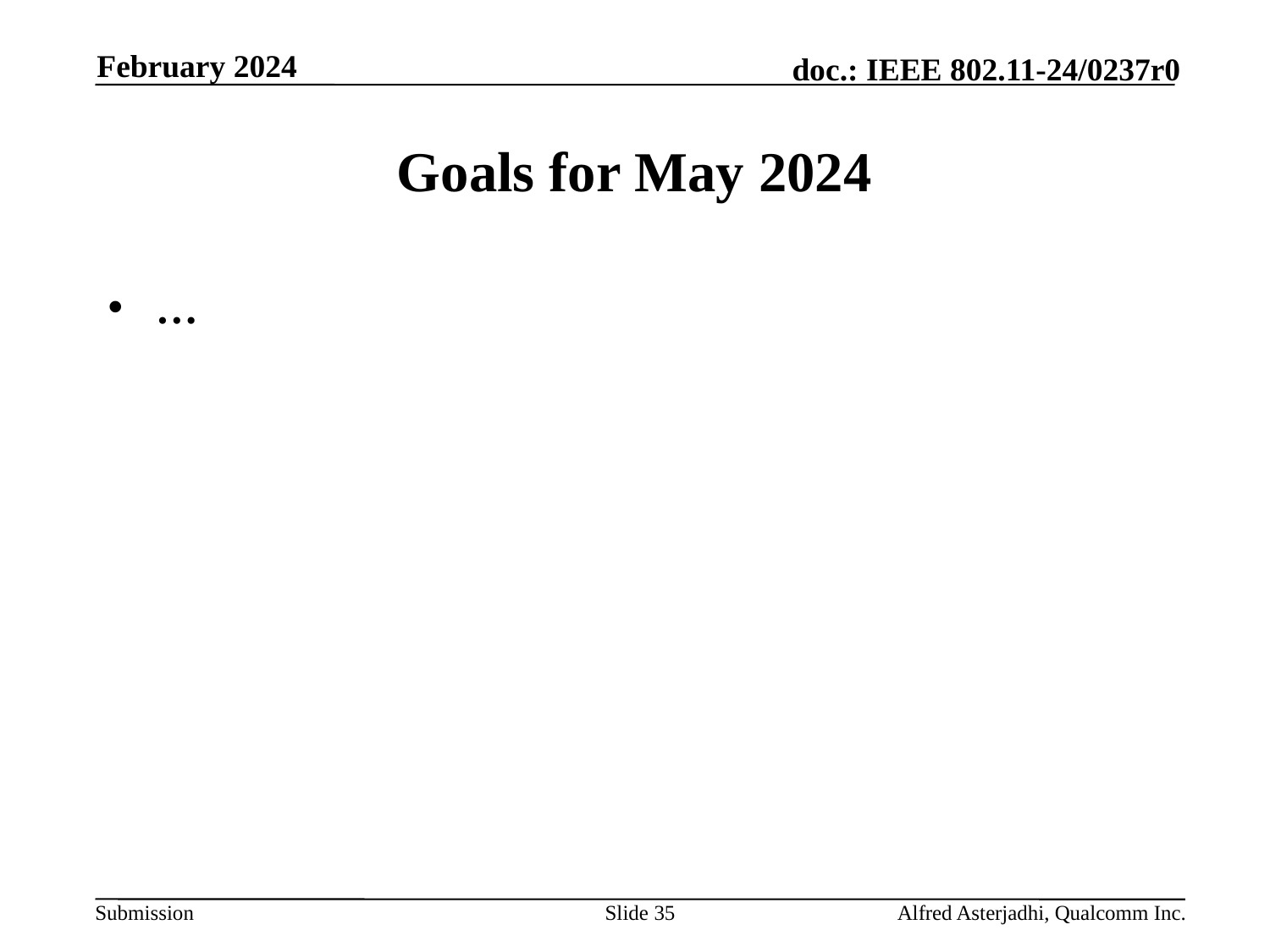

February 2024
# Goals for May 2024
…
Slide 35
Alfred Asterjadhi, Qualcomm Inc.